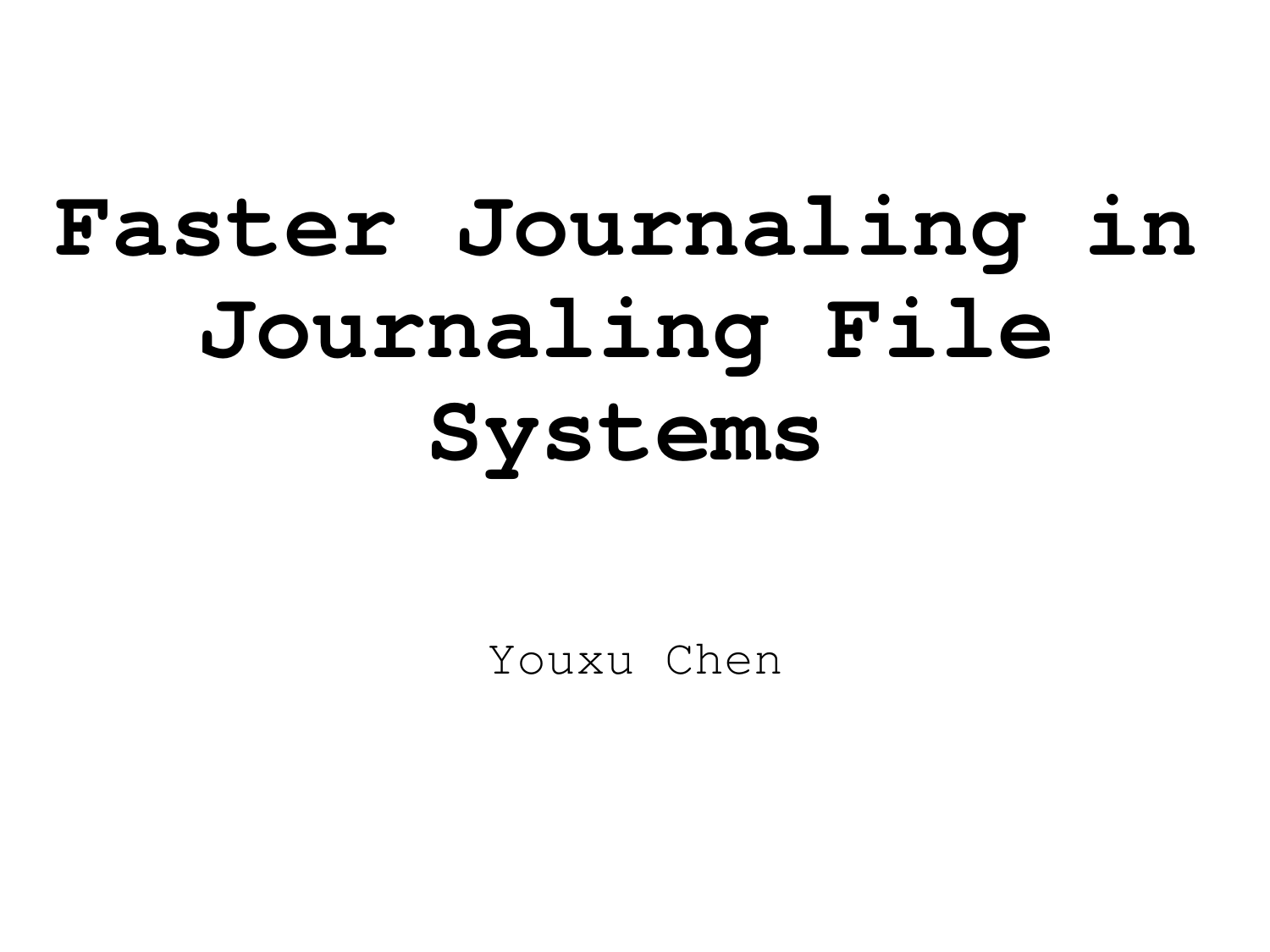

# Faster Journaling in Journaling File Systems
Youxu Chen